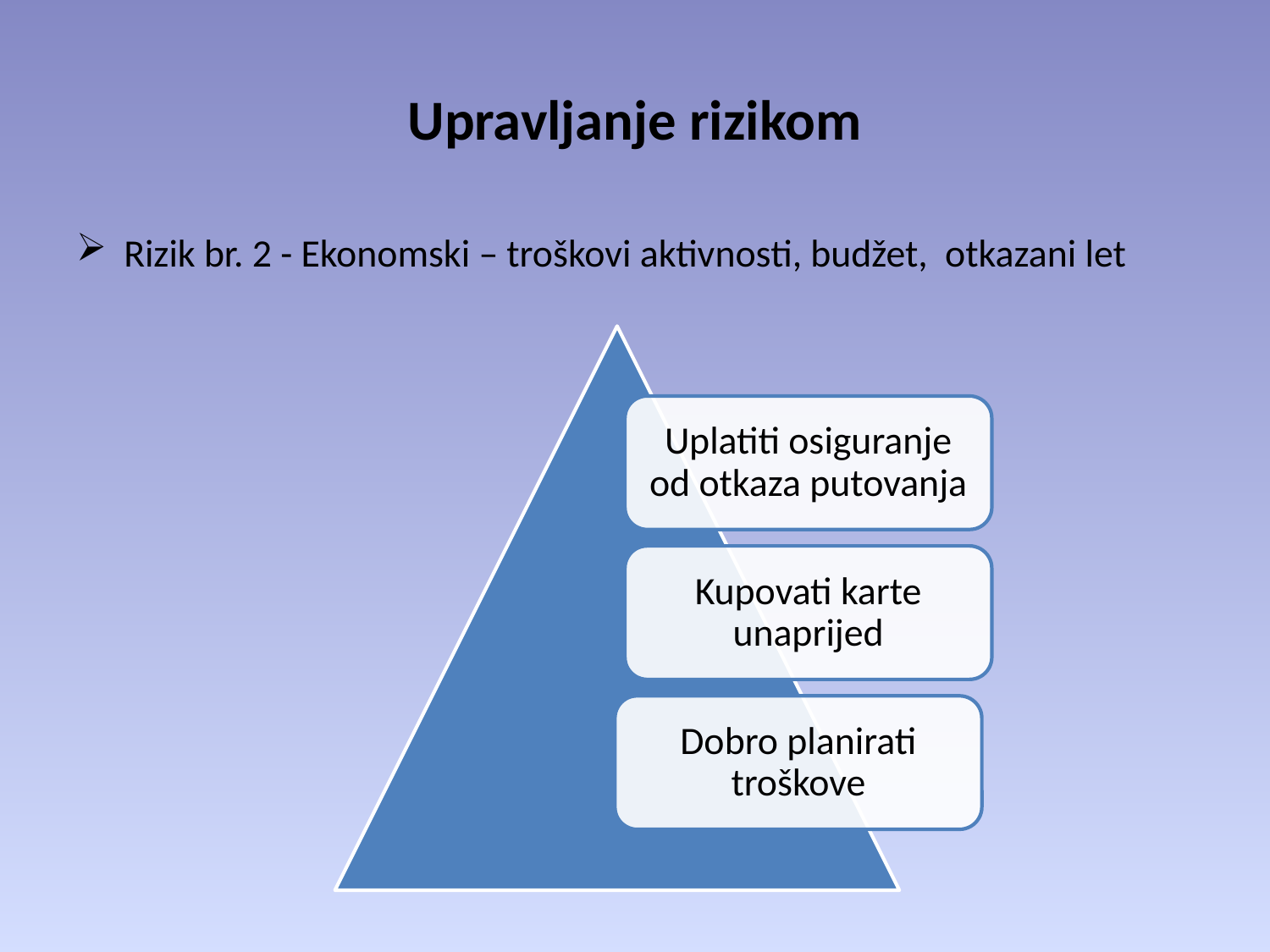

# Upravljanje rizikom
Rizik br. 2 - Ekonomski – troškovi aktivnosti, budžet,  otkazani let

Dobro planirati troškove
Kupovati karte unaprijed
Uplatiti osiguranje od otkaza putovanja